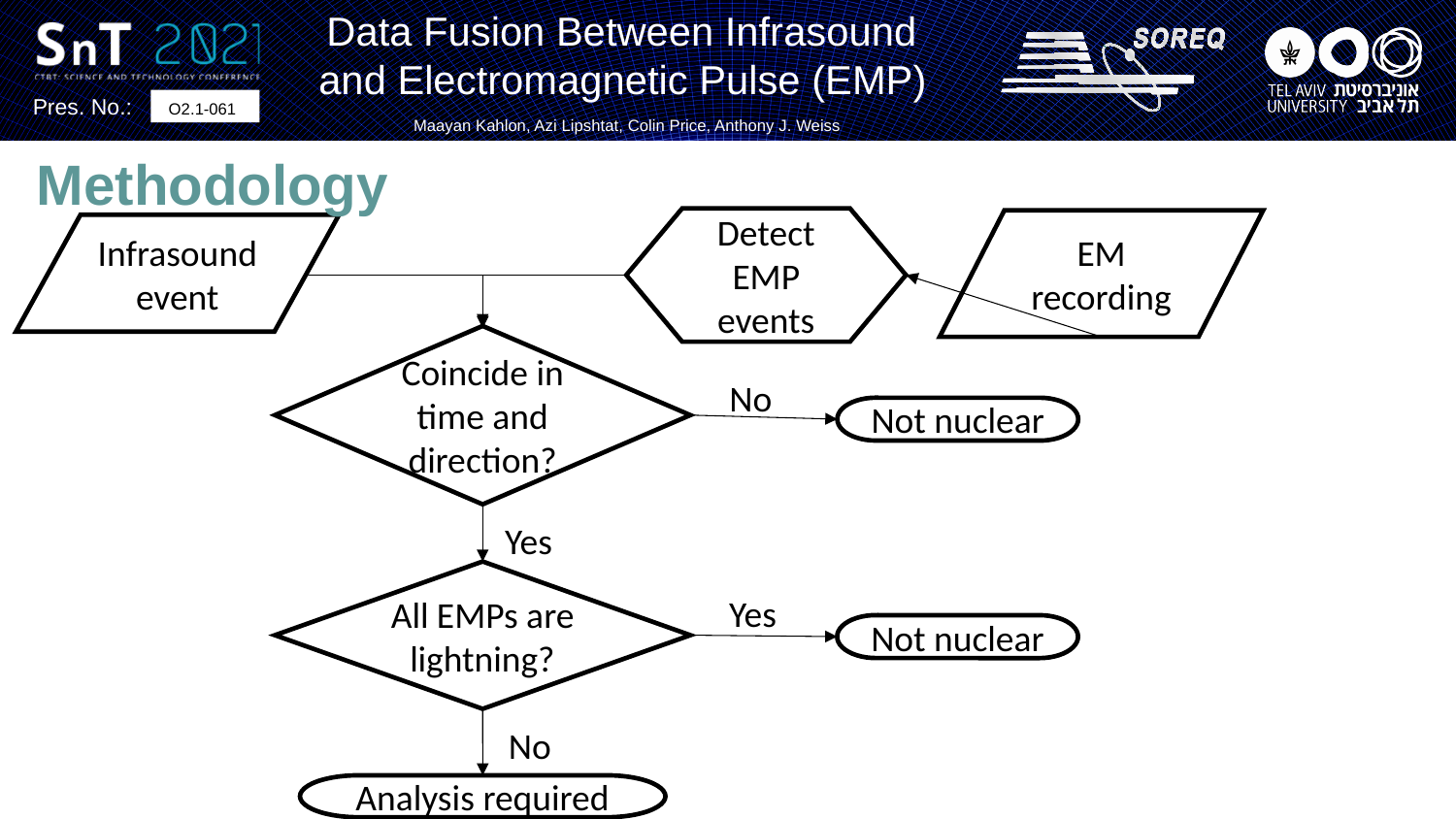

Methodology
Detect EMP events
EM recording
Infrasound event
Coincide in time and direction?
No
Not nuclear
Yes
All EMPs are lightning?
Yes
Not nuclear
No
Analysis required